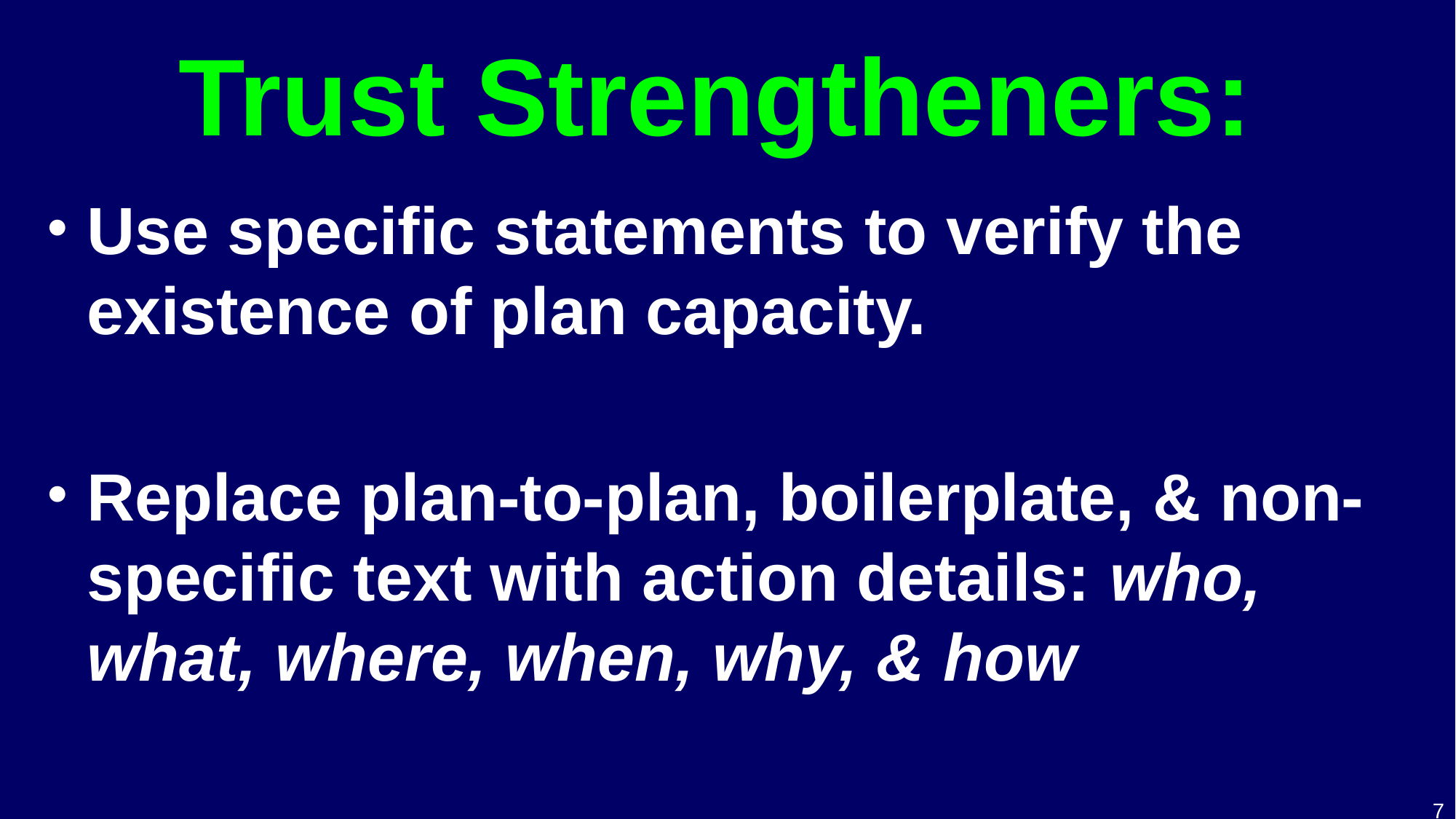

# Trust Strengtheners:
Use specific statements to verify the existence of plan capacity.

Replace plan-to-plan, boilerplate, & non-specific text with action details: who, what, where, when, why, & how

7